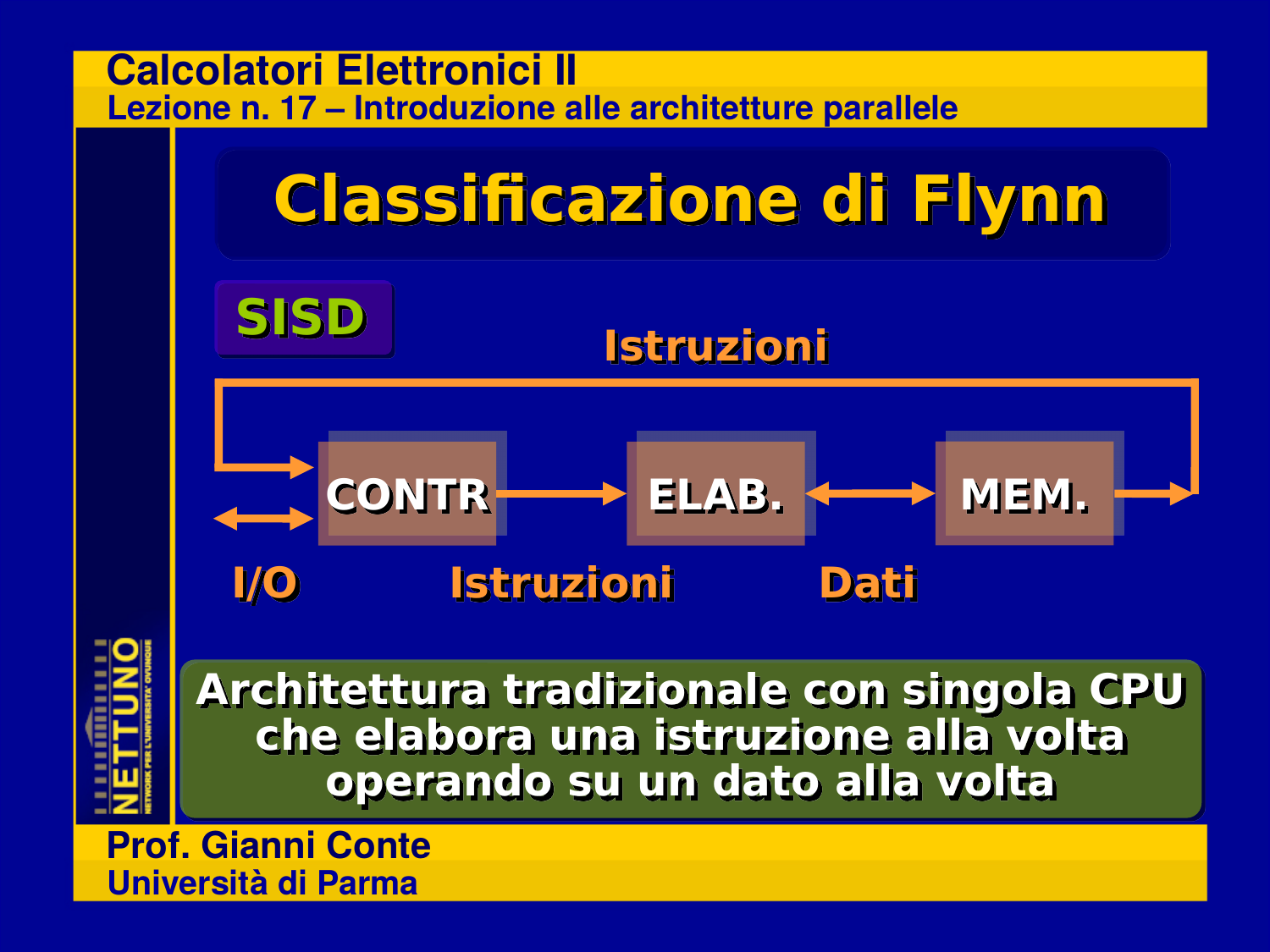

Classificazione di Flynn

SISD
Istruzioni

CONTR
ELAB.
MEM.

I/O
Istruzioni
Dati

Architettura tradizionale con singola CPU
che elabora una istruzione alla volta
operando su un dato alla volta